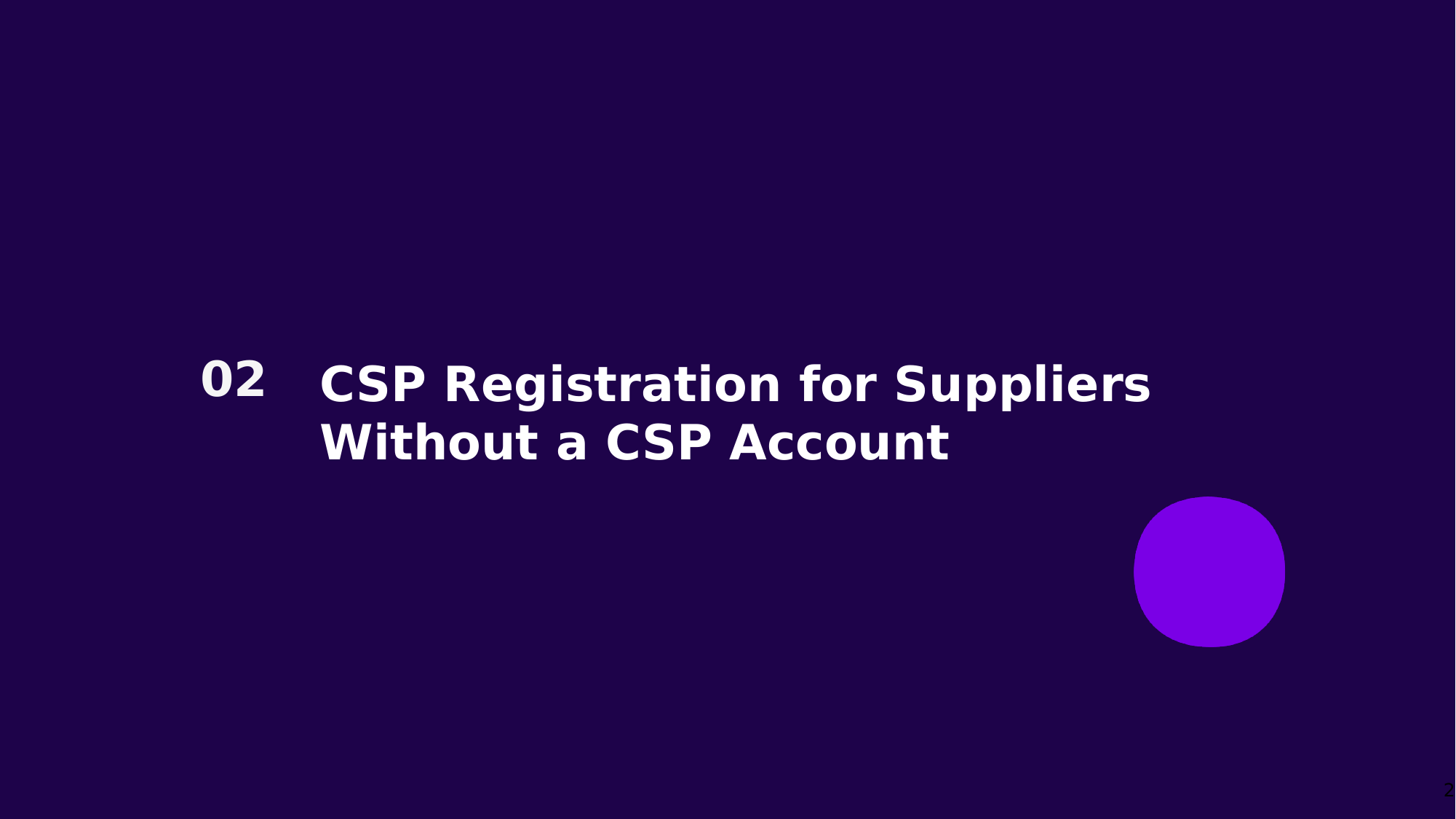

02
CSP Registration for Suppliers Without a CSP Account
2